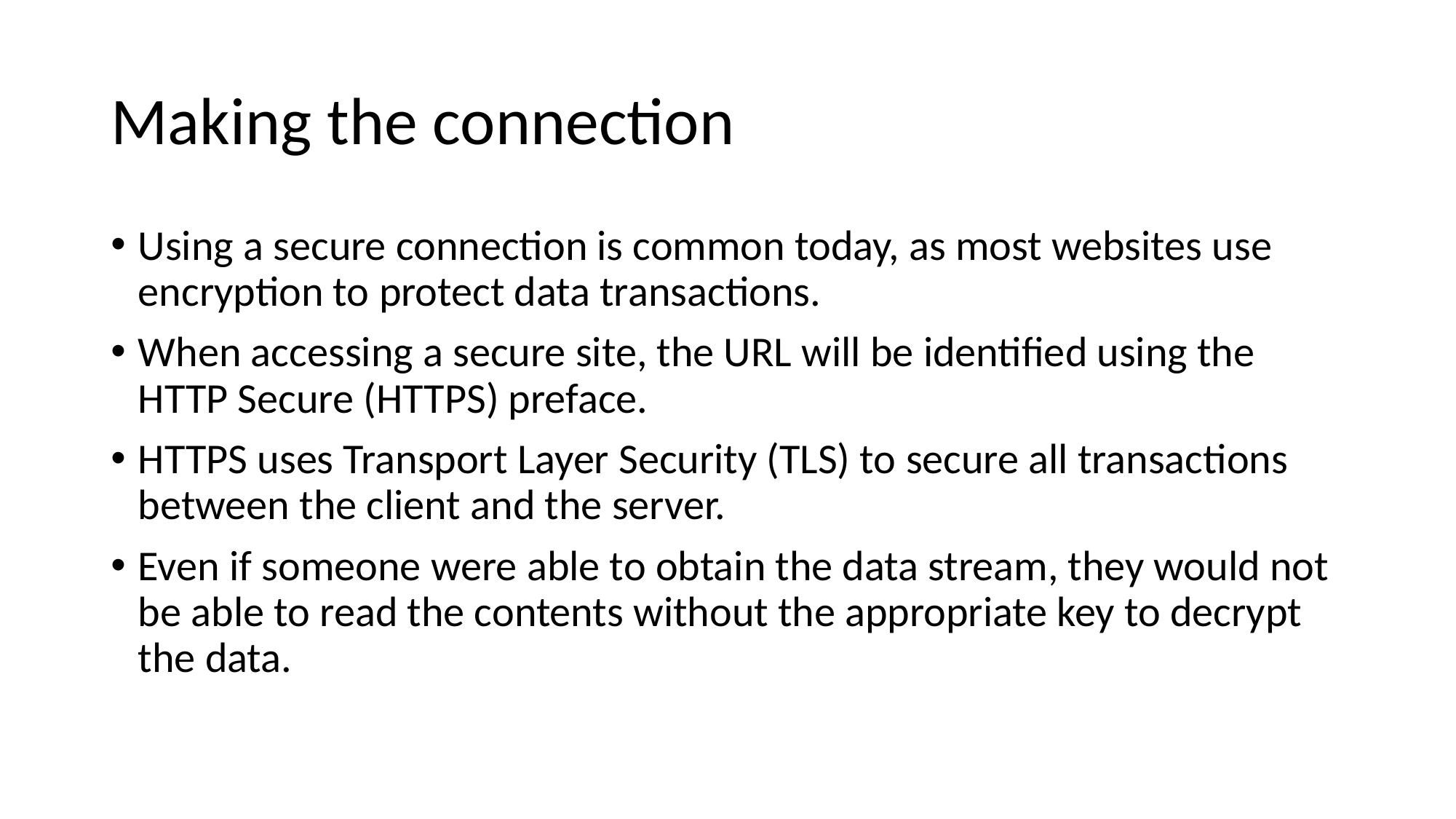

# Making the connection
Using a secure connection is common today, as most websites use encryption to protect data transactions.
When accessing a secure site, the URL will be identified using the HTTP Secure (HTTPS) preface.
HTTPS uses Transport Layer Security (TLS) to secure all transactions between the client and the server.
Even if someone were able to obtain the data stream, they would not be able to read the contents without the appropriate key to decrypt the data.